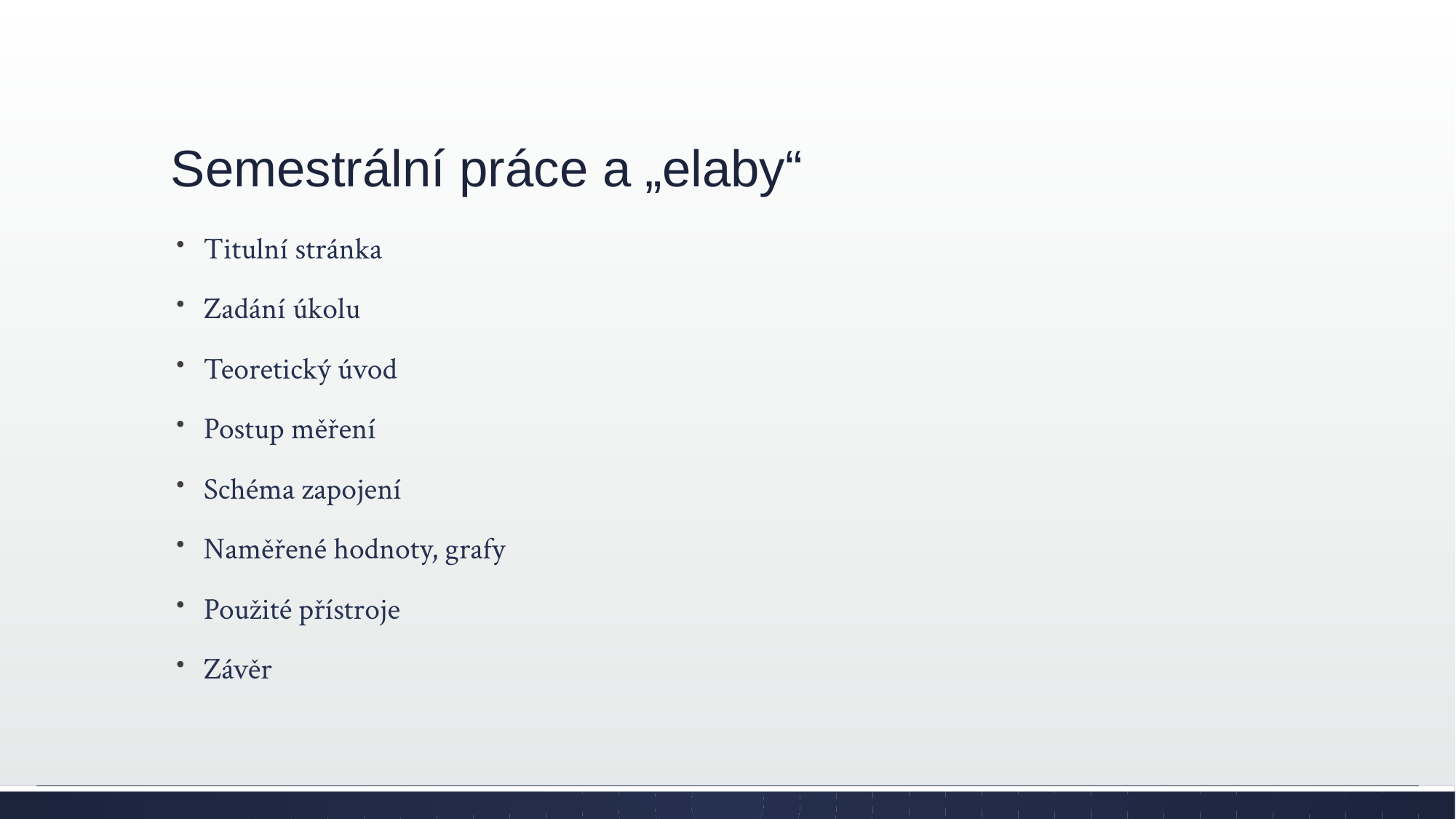

# Semestrální práce a „elaby“
Titulní stránka
Zadání úkolu
Teoretický úvod
Postup měření
Schéma zapojení
Naměřené hodnoty, grafy
Použité přístroje
Závěr